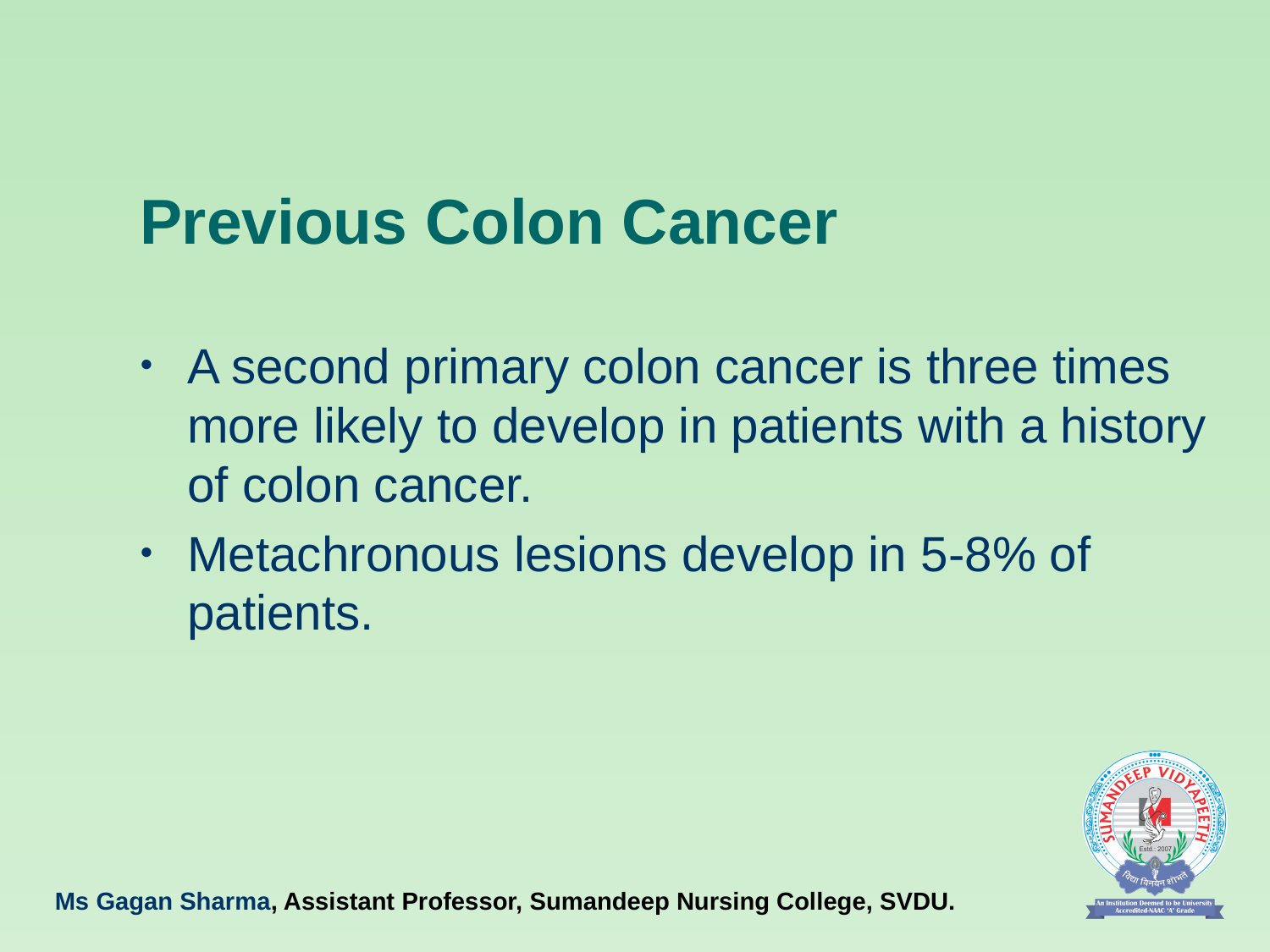

# Previous Colon Cancer
A second primary colon cancer is three times more likely to develop in patients with a history of colon cancer.
Metachronous lesions develop in 5-8% of patients.